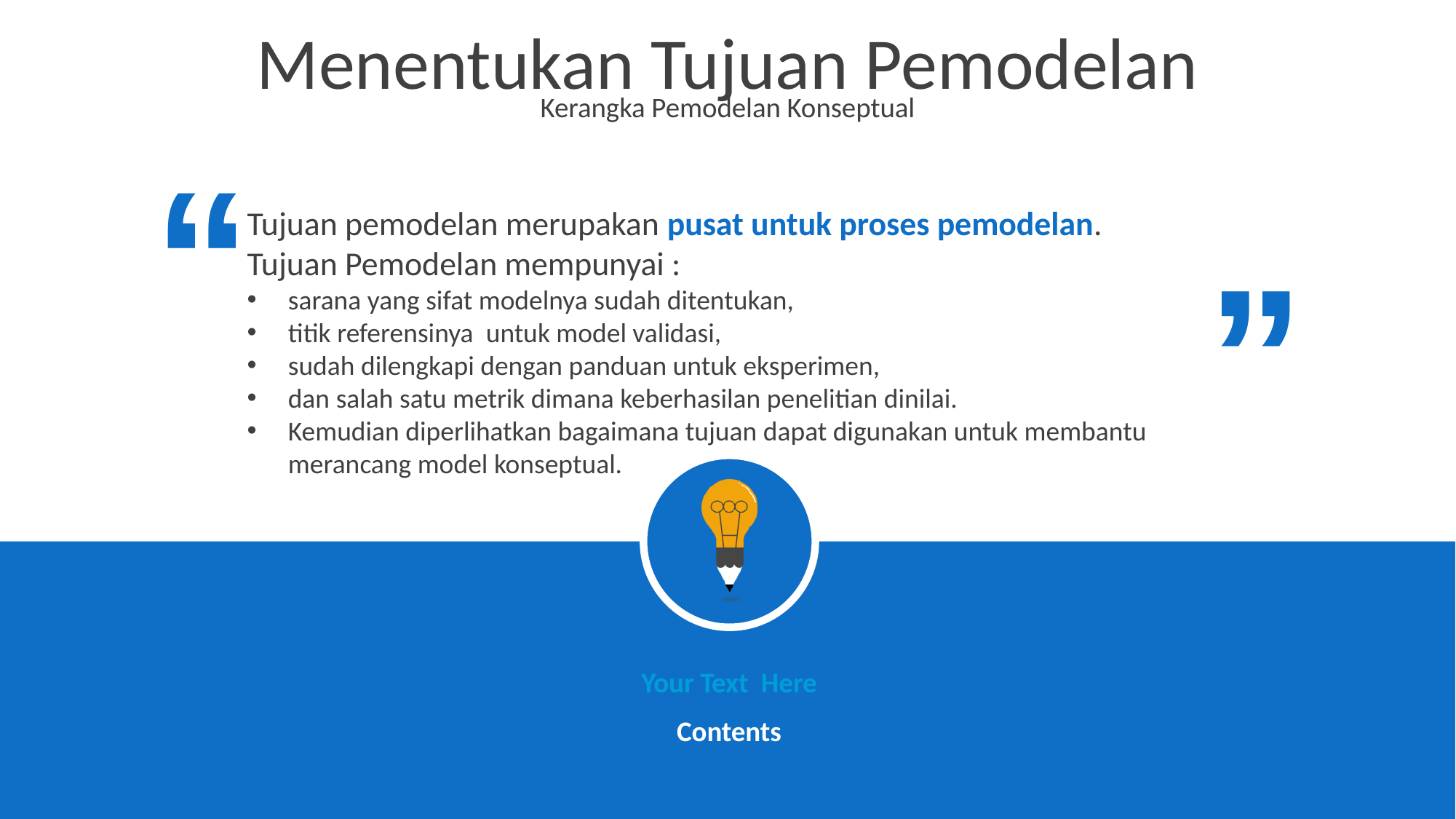

Menentukan Tujuan Pemodelan
Kerangka Pemodelan Konseptual
“
“
Tujuan pemodelan merupakan pusat untuk proses pemodelan.
Tujuan Pemodelan mempunyai :
sarana yang sifat modelnya sudah ditentukan,
titik referensinya  untuk model validasi,
sudah dilengkapi dengan panduan untuk eksperimen,
dan salah satu metrik dimana keberhasilan penelitian dinilai.
Kemudian diperlihatkan bagaimana tujuan dapat digunakan untuk membantu merancang model konseptual.
Your Text  Here
Contents